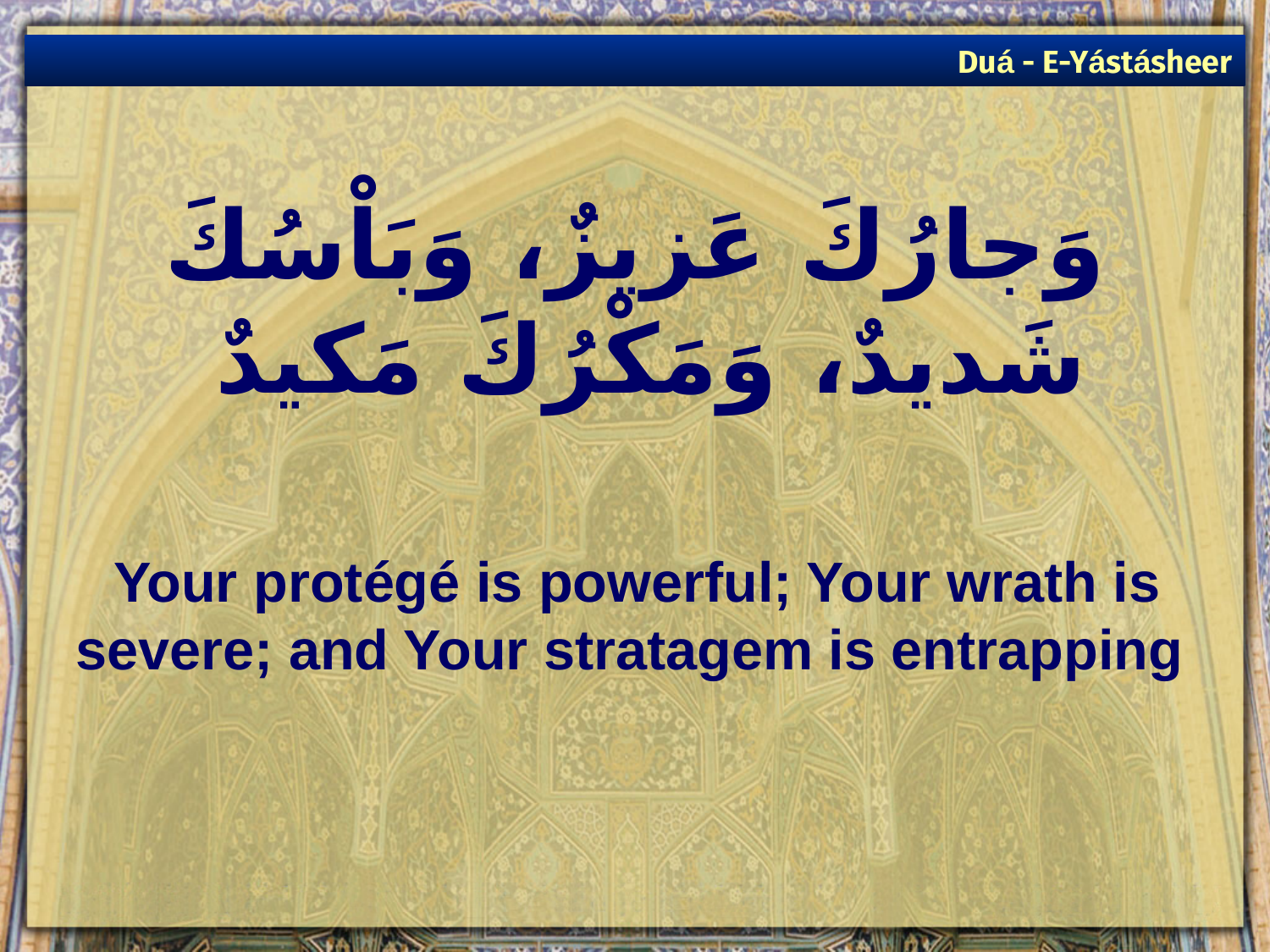

Duá - E-Yástásheer
# وَجارُكَ عَزيزٌ، وَبَاْسُكَ شَديدٌ، وَمَكْرُكَ مَكيدٌ
Your protégé is powerful; Your wrath is severe; and Your stratagem is entrapping